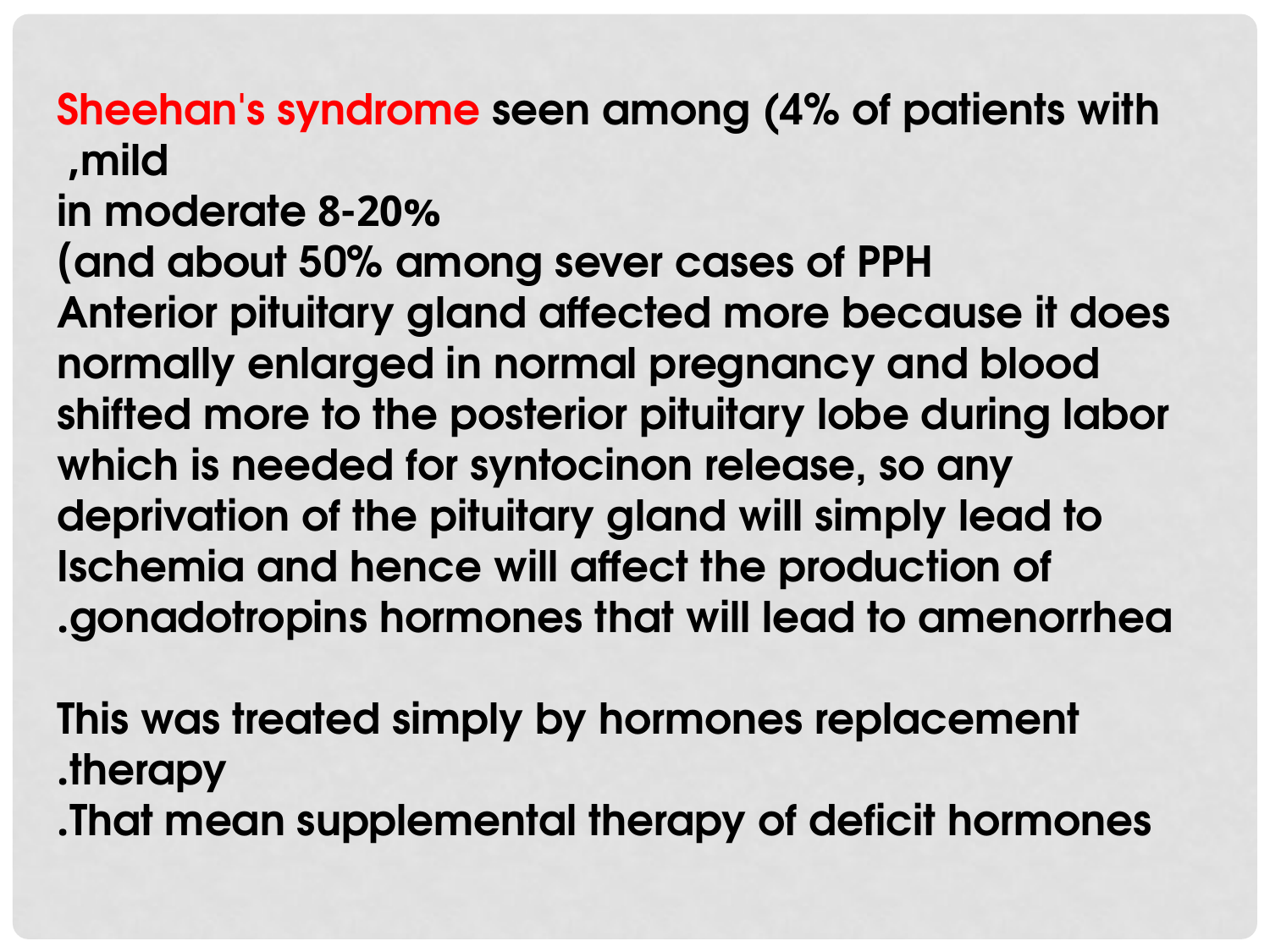

Sheehan's syndrome seen among (4% of patients with mild,
8-20% in moderate
 and about 50% among sever cases of PPH)
Anterior pituitary gland affected more because it does normally enlarged in normal pregnancy and blood shifted more to the posterior pituitary lobe during labor which is needed for syntocinon release, so any deprivation of the pituitary gland will simply lead to Ischemia and hence will affect the production of gonadotropins hormones that will lead to amenorrhea.

This was treated simply by hormones replacement therapy.
That mean supplemental therapy of deficit hormones.